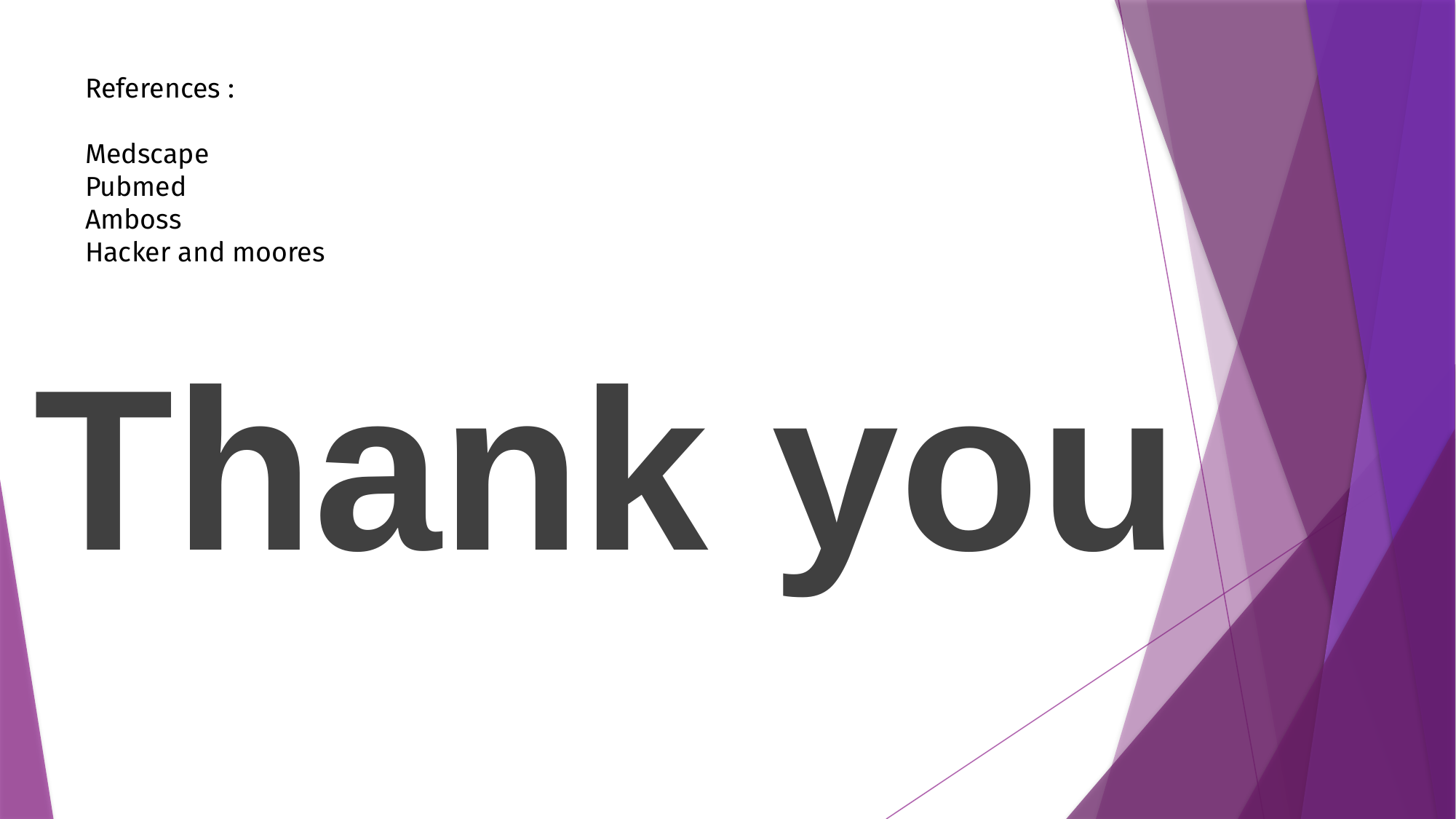

References :

Medscape
Pubmed
Amboss
Hacker and moores
Thank you